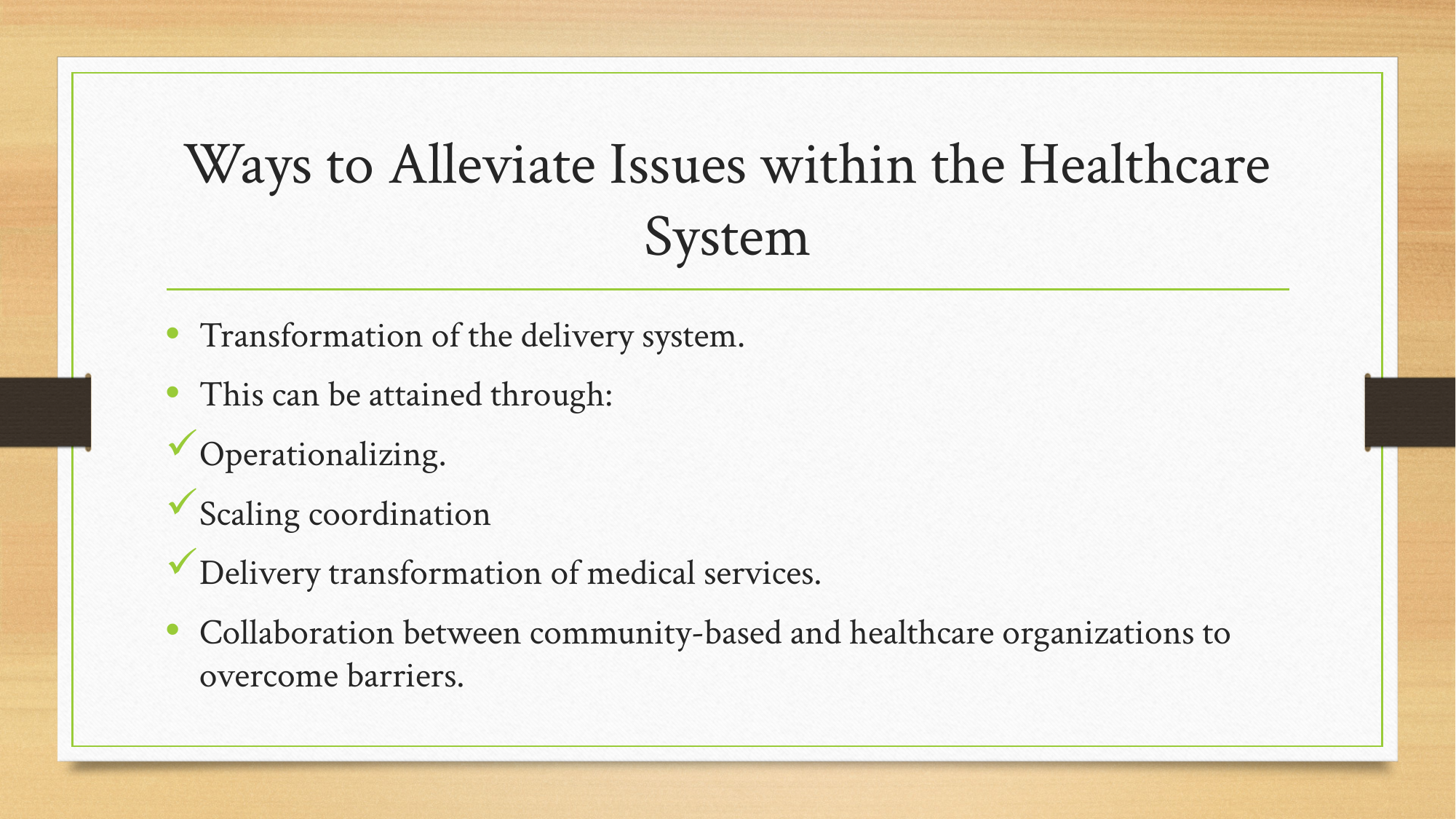

# Ways to Alleviate Issues within the Healthcare System
Transformation of the delivery system.
This can be attained through:
Operationalizing.
Scaling coordination
Delivery transformation of medical services.
Collaboration between community-based and healthcare organizations to overcome barriers.